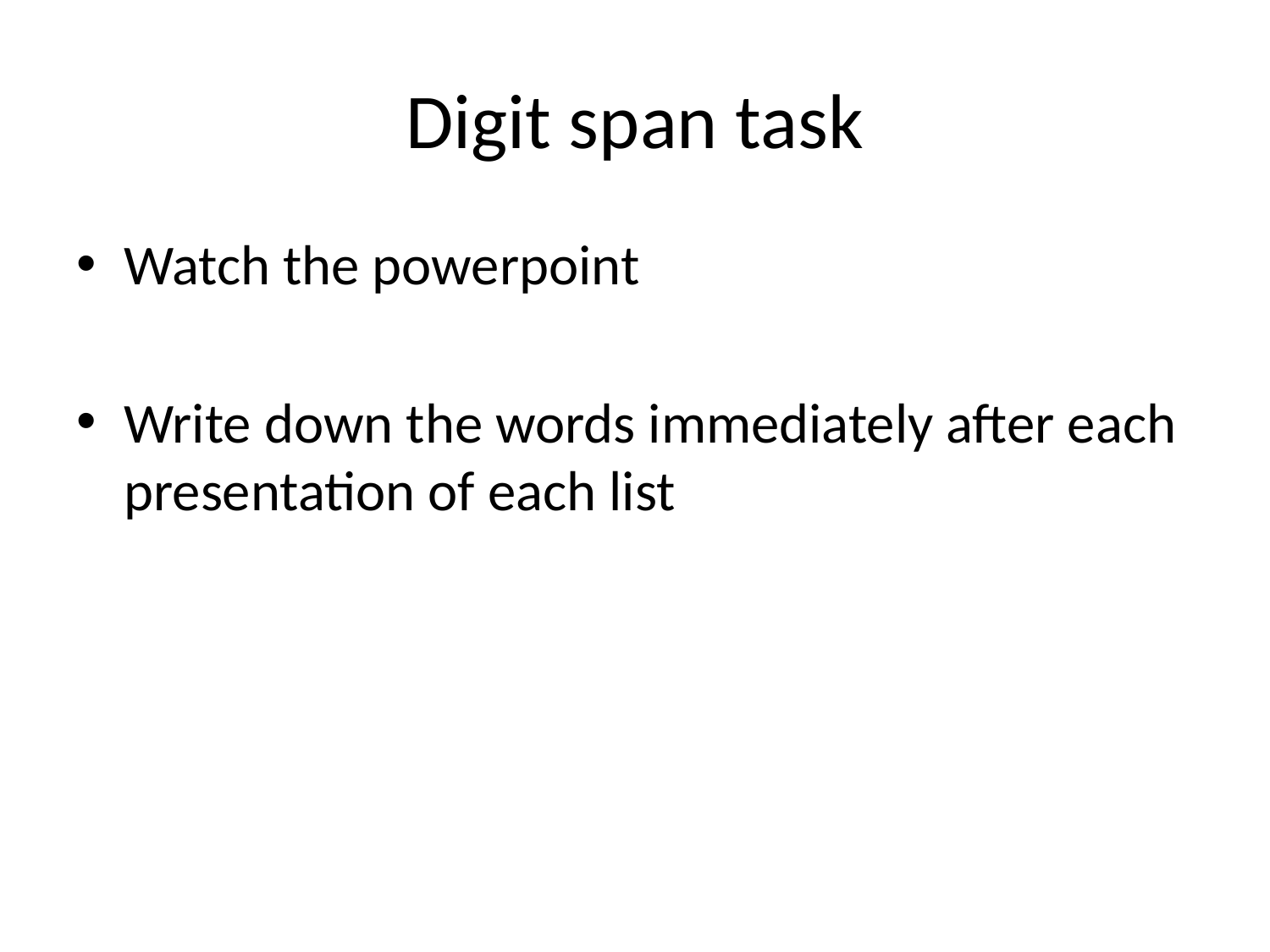

# Digit span task
Watch the powerpoint

Write down the words immediately after each presentation of each list